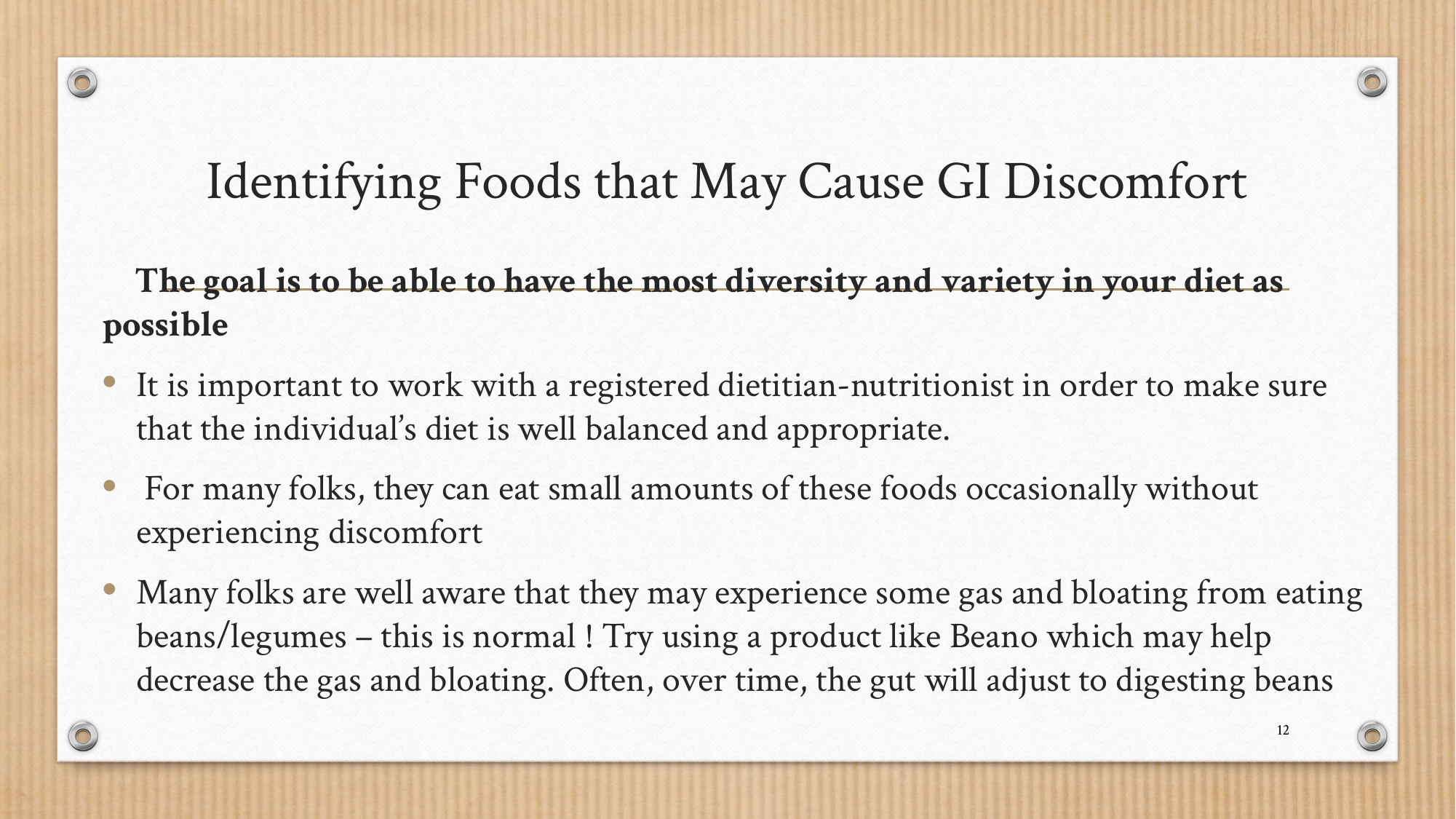

# Identifying Foods that May Cause GI Discomfort
    The goal is to be able to have the most diversity and variety in your diet as possible
It is important to work with a registered dietitian-nutritionist in order to make sure that the individual’s diet is well balanced and appropriate.
 For many folks, they can eat small amounts of these foods occasionally without experiencing discomfort
Many folks are well aware that they may experience some gas and bloating from eating beans/legumes – this is normal ! Try using a product like Beano which may help decrease the gas and bloating. Often, over time, the gut will adjust to digesting beans

12